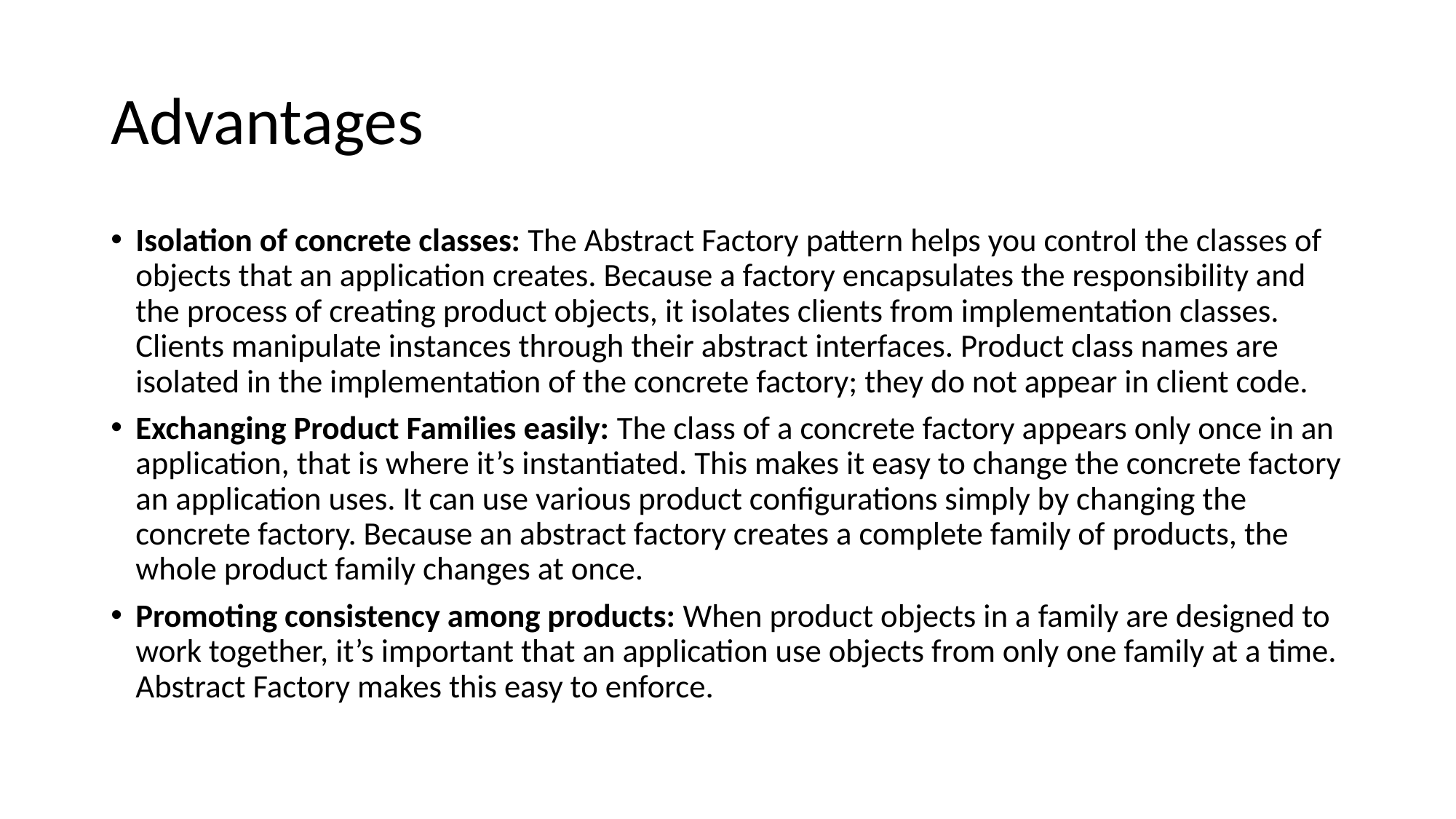

# Advantages
Isolation of concrete classes: The Abstract Factory pattern helps you control the classes of objects that an application creates. Because a factory encapsulates the responsibility and the process of creating product objects, it isolates clients from implementation classes. Clients manipulate instances through their abstract interfaces. Product class names are isolated in the implementation of the concrete factory; they do not appear in client code.
Exchanging Product Families easily: The class of a concrete factory appears only once in an application, that is where it’s instantiated. This makes it easy to change the concrete factory an application uses. It can use various product configurations simply by changing the concrete factory. Because an abstract factory creates a complete family of products, the whole product family changes at once.
Promoting consistency among products: When product objects in a family are designed to work together, it’s important that an application use objects from only one family at a time. Abstract Factory makes this easy to enforce.